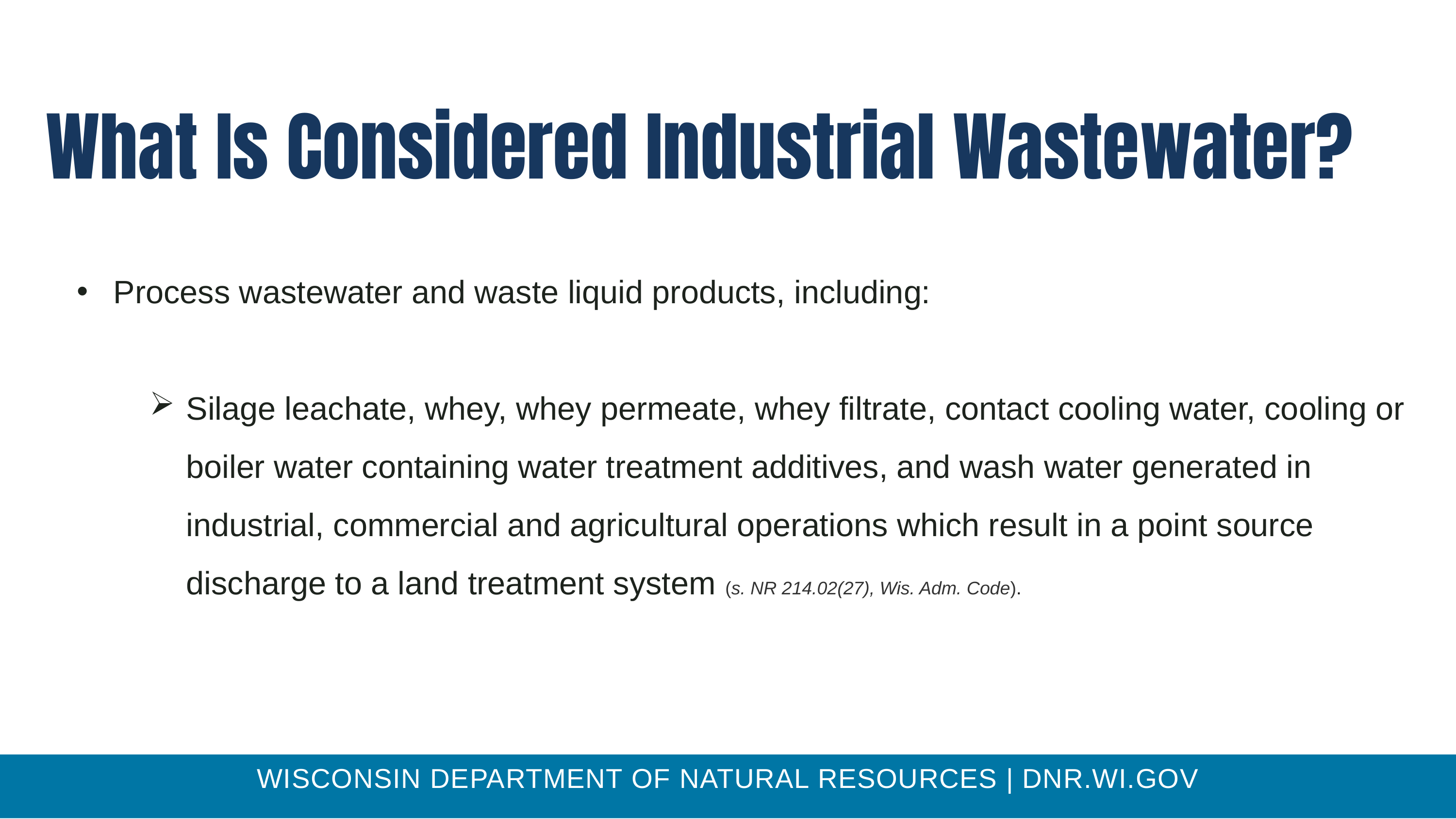

What Is Considered Industrial Wastewater?

Process wastewater and waste liquid products, including:

Silage leachate, whey, whey permeate, whey filtrate, contact cooling water, cooling or boiler water containing water treatment additives, and wash water generated in industrial, commercial and agricultural operations which result in a point source discharge to a land treatment system (s. NR 214.02(27), Wis. Adm. Code).

WISCONSIN DEPARTMENT OF NATURAL RESOURCES | DNR.WI.GOV